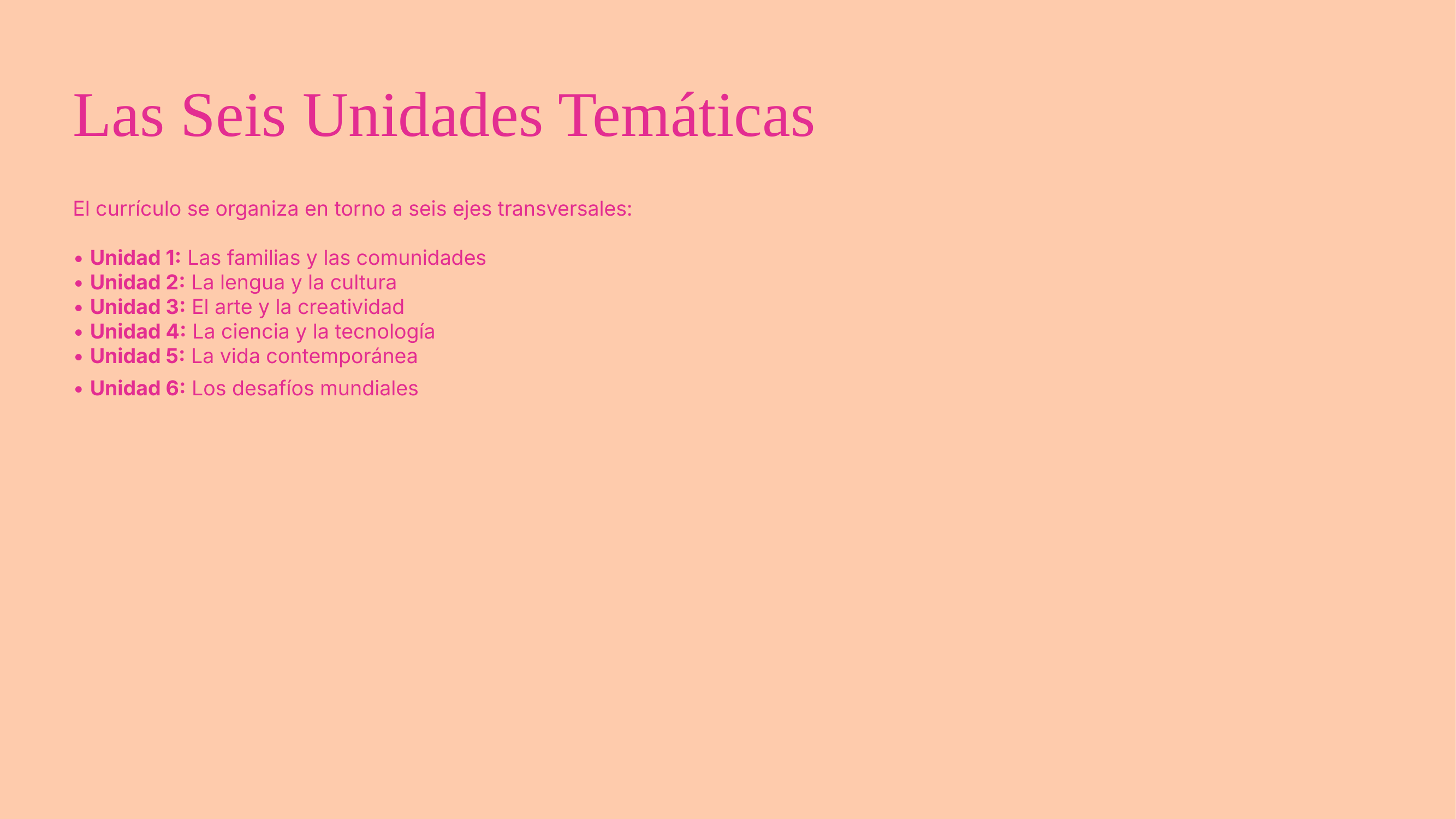

Las Seis Unidades Temáticas
El currículo se organiza en torno a seis ejes transversales:

• Unidad 1: Las familias y las comunidades
• Unidad 2: La lengua y la cultura
• Unidad 3: El arte y la creatividad
• Unidad 4: La ciencia y la tecnología
• Unidad 5: La vida contemporánea
• Unidad 6: Los desafíos mundiales